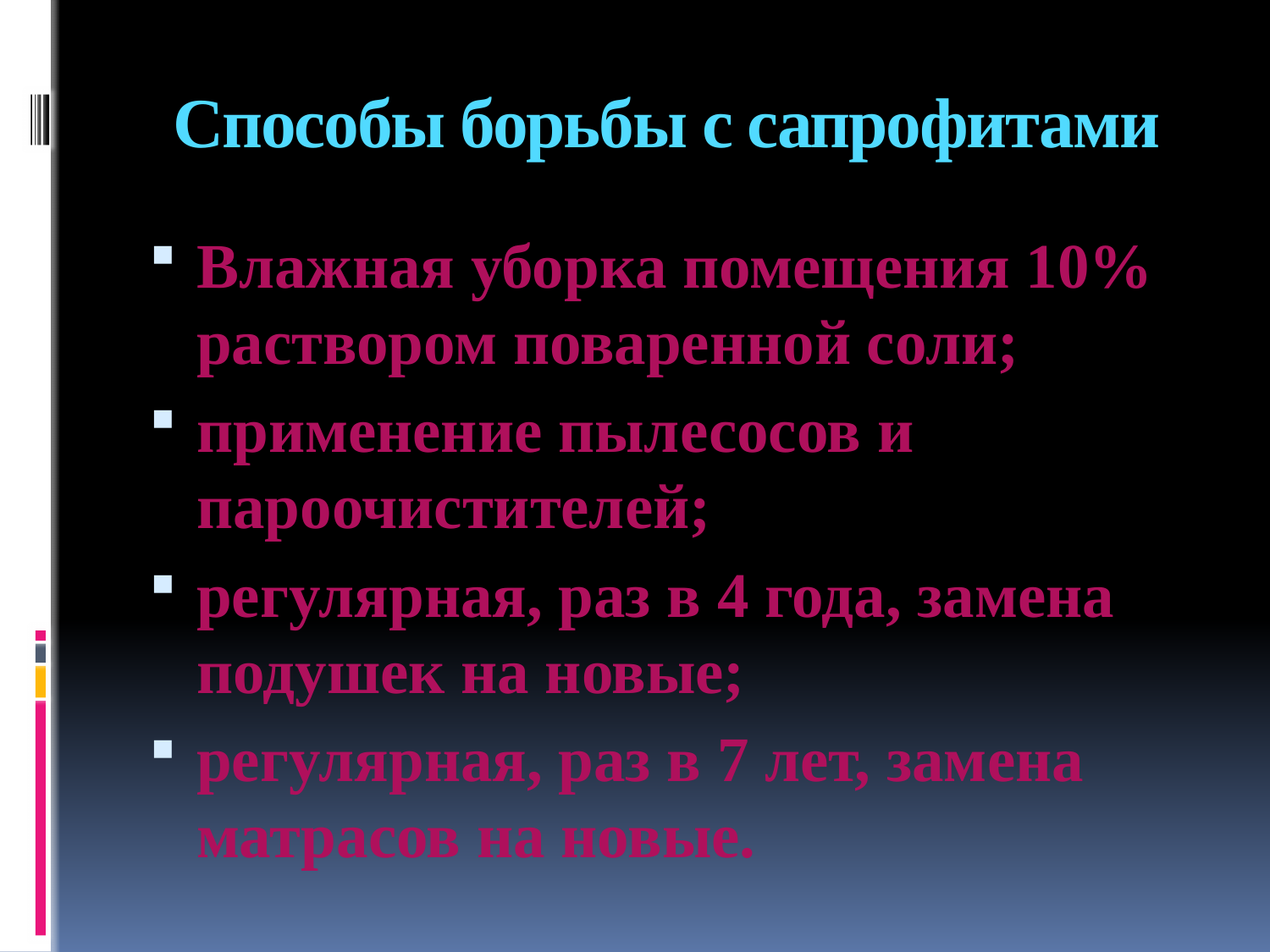

# Способы борьбы с сапрофитами
Влажная уборка помещения 10% раствором поваренной соли;
применение пылесосов и пароочистителей;
регулярная, раз в 4 года, замена подушек на новые;
регулярная, раз в 7 лет, замена матрасов на новые.